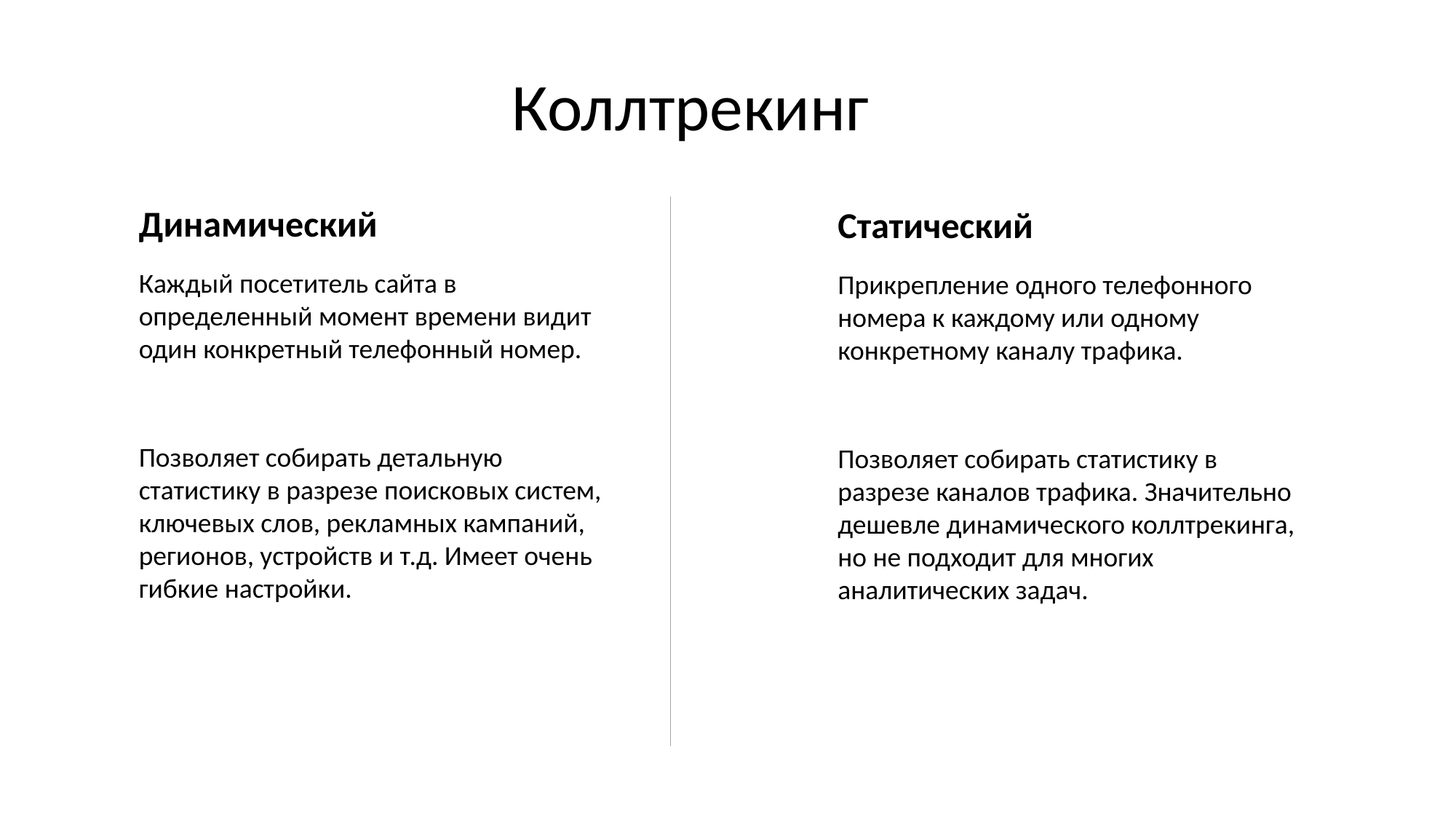

Коллтрекинг
Динамический
Статический
Каждый посетитель сайта в определенный момент времени видит один конкретный телефонный номер.
Прикрепление одного телефонного номера к каждому или одному конкретному каналу трафика.
Позволяет собирать детальную статистику в разрезе поисковых систем, ключевых слов, рекламных кампаний, регионов, устройств и т.д. Имеет очень гибкие настройки.
Позволяет собирать статистику в разрезе каналов трафика. Значительно дешевле динамического коллтрекинга, но не подходит для многих аналитических задач.